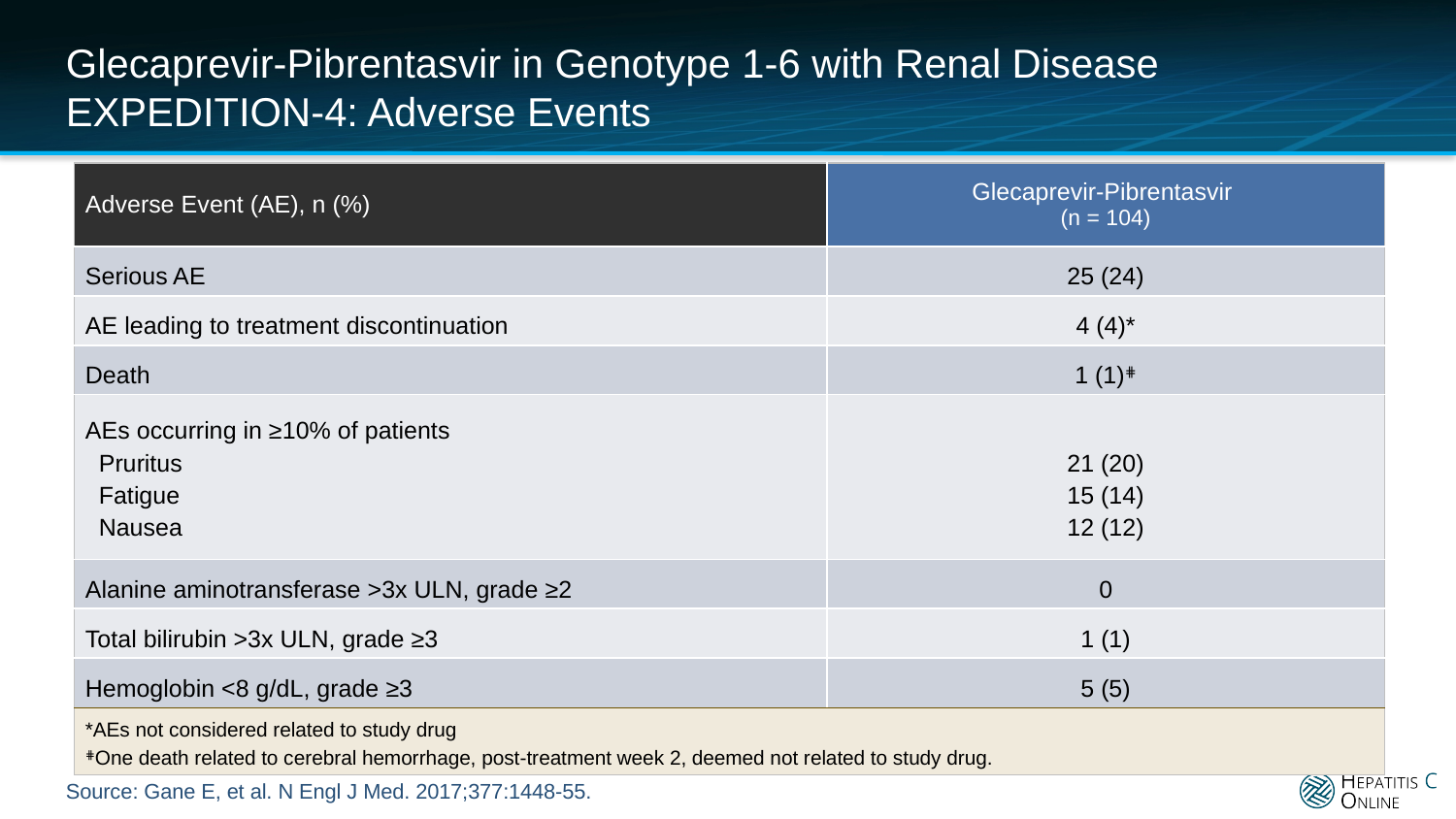

# Glecaprevir-Pibrentasvir in Genotype 1-6 with Renal Disease EXPEDITION-4: Adverse Events
| Adverse Event (AE), n (%) | Glecaprevir-Pibrentasvir (n = 104) |
| --- | --- |
| Serious AE | 25 (24) |
| AE leading to treatment discontinuation | 4 (4)\* |
| Death | 1 (1)⋕ |
| AEs occurring in ≥10% of patients Pruritus Fatigue Nausea | 21 (20) 15 (14) 12 (12) |
| Alanine aminotransferase >3x ULN, grade ≥2 | 0 |
| Total bilirubin >3x ULN, grade ≥3 | 1 (1) |
| Hemoglobin <8 g/dL, grade ≥3 | 5 (5) |
| \*AEs not considered related to study drug ⋕One death related to cerebral hemorrhage, post-treatment week 2, deemed not related to study drug. |  |
Source: Gane E, et al. N Engl J Med. 2017;377:1448-55.